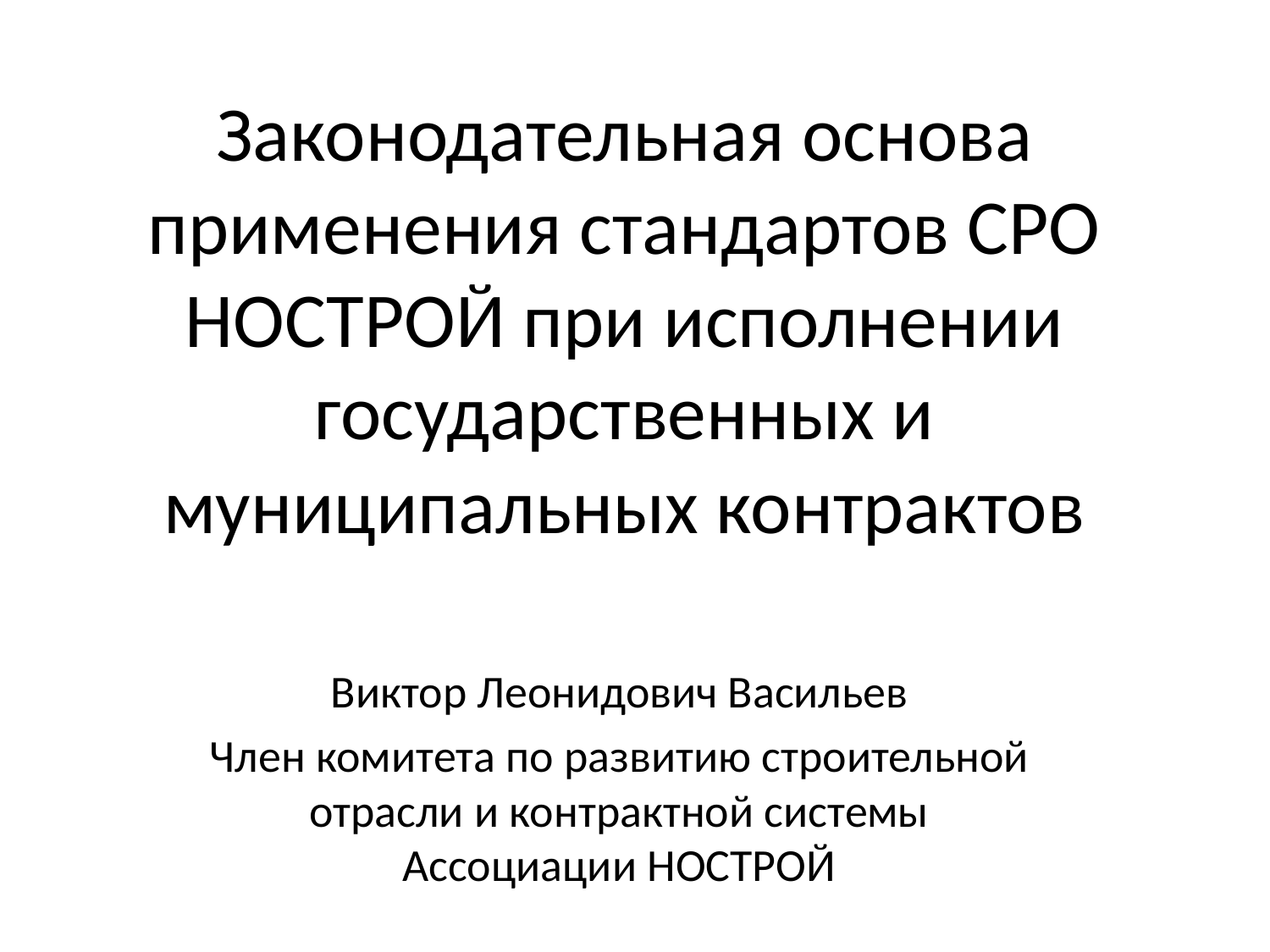

# Законодательная основа применения стандартов СРО НОСТРОЙ при исполнении государственных и муниципальных контрактов
Виктор Леонидович Васильев
Член комитета по развитию строительной отрасли и контрактной системы Ассоциации НОСТРОЙ